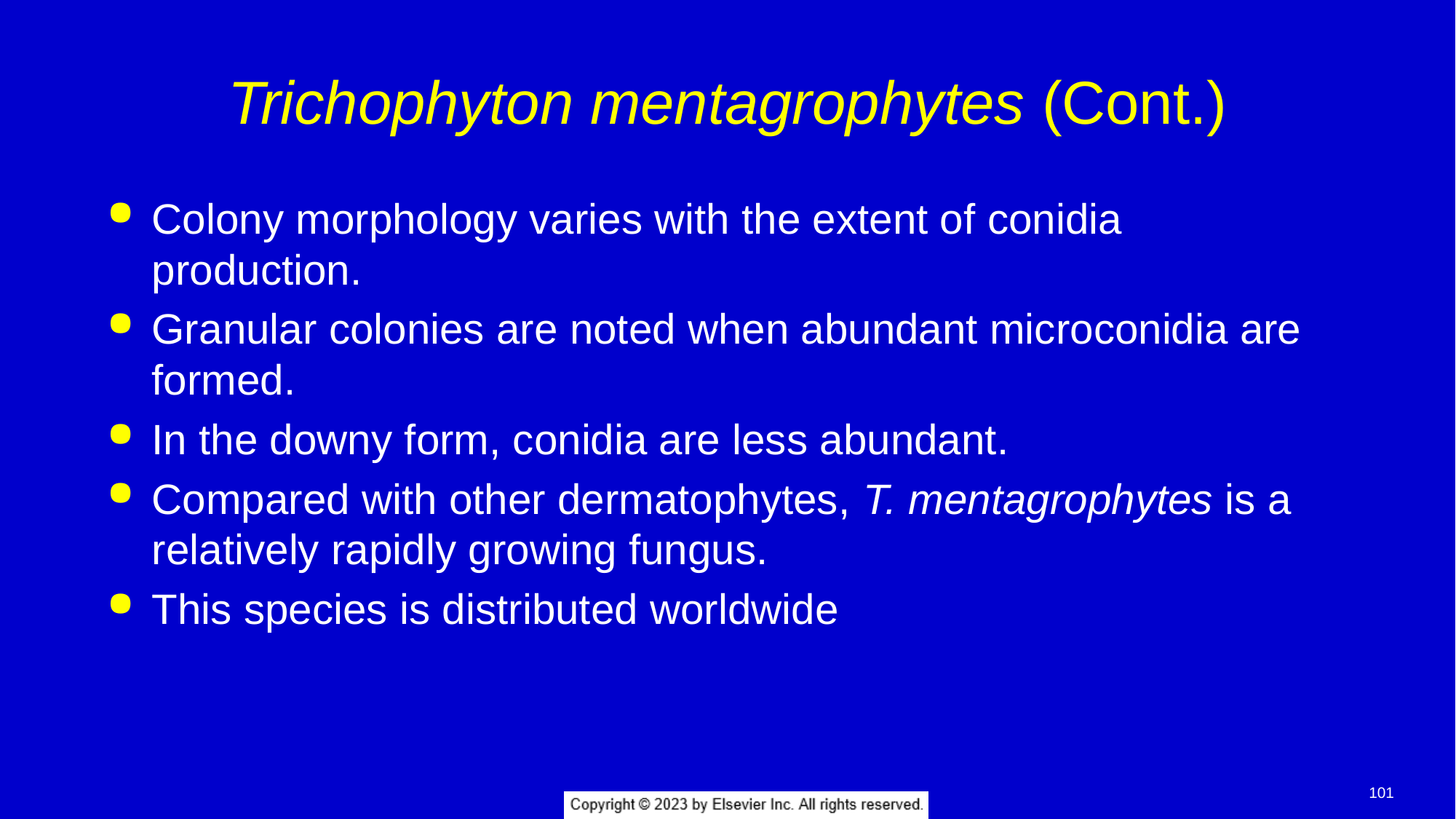

# Trichophyton mentagrophytes (Cont.)
Colony morphology varies with the extent of conidia production.
Granular colonies are noted when abundant microconidia are formed.
In the downy form, conidia are less abundant.
Compared with other dermatophytes, T. mentagrophytes is a relatively rapidly growing fungus.
This species is distributed worldwide